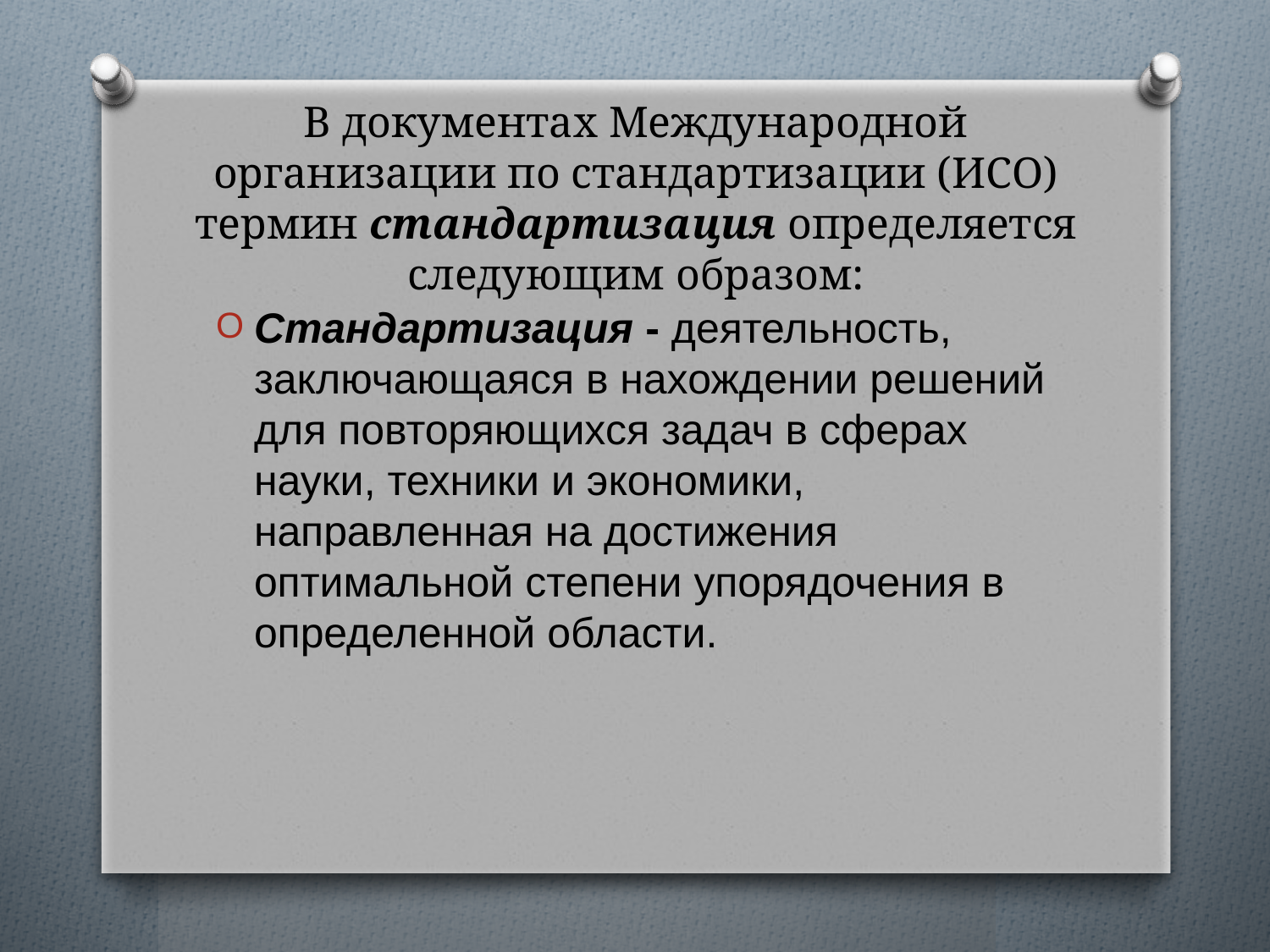

# В документах Международной организации по стандартизации (ИСО) термин стандартизация определяется следующим образом:
Стандартизация - деятельность, заключающаяся в нахождении решений для повторяющихся задач в сферах науки, техники и экономики, направленная на достижения оптимальной степени упорядочения в определенной области.